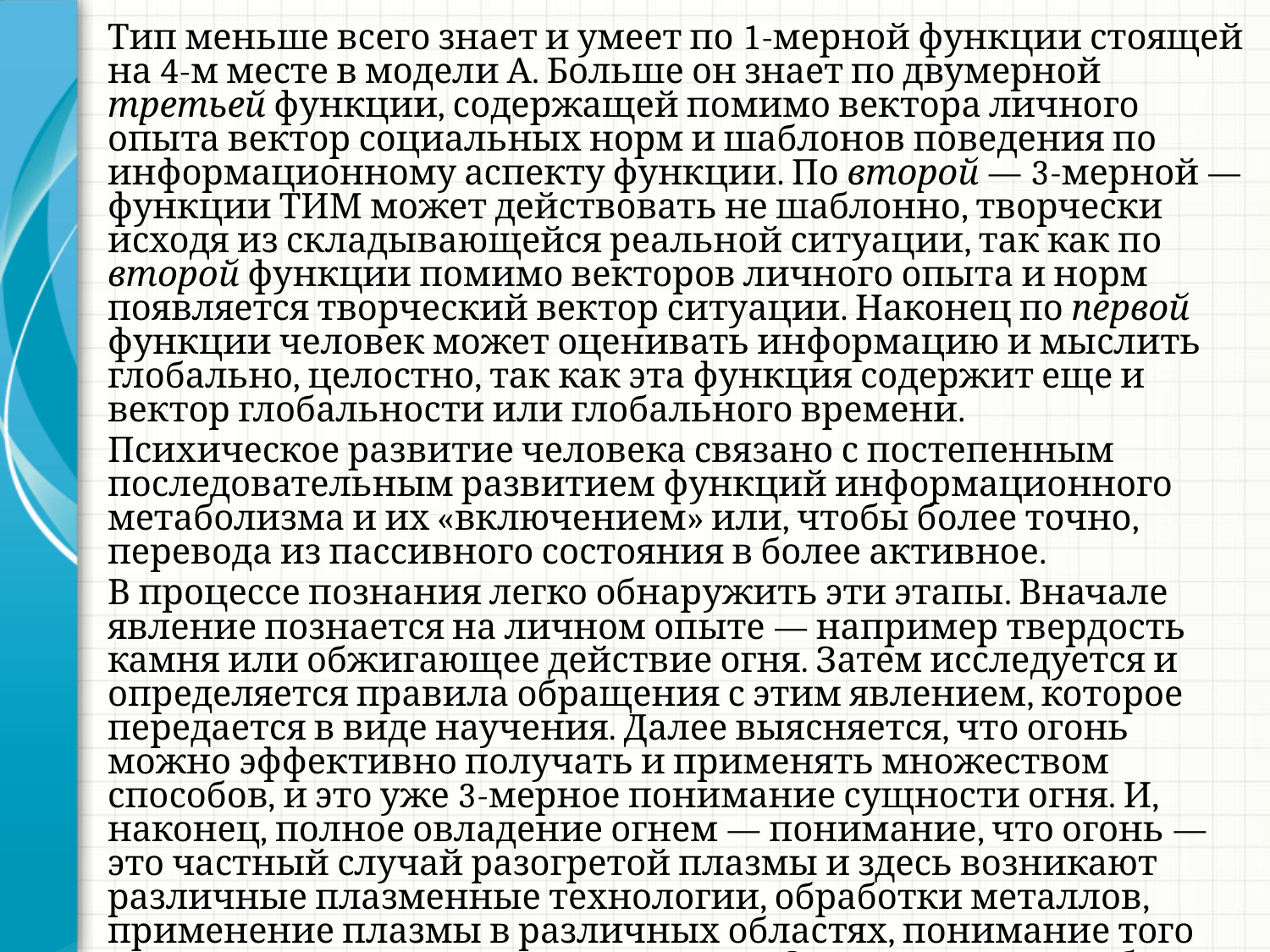

Тип меньше всего знает и умеет по 1-мерной функции стоящей на 4-м месте в модели А. Больше он знает по двумерной третьей функции, содержащей помимо вектора личного опыта вектор социальных норм и шаблонов поведения по информационному аспекту функции. По второй — 3-мерной — функции ТИМ может действовать не шаблонно, творчески исходя из складывающейся реальной ситуации, так как по второй функции помимо векторов личного опыта и норм появляется творческий вектор ситуации. Наконец по первой функции человек может оценивать информацию и мыслить глобально, целостно, так как эта функция содержит еще и вектор глобальности или глобального времени.
Психическое развитие человека связано с постепенным последовательным развитием функций информационного метаболизма и их «включением» или, чтобы более точно, перевода из пассивного состояния в более активное.
В процессе познания легко обнаружить эти этапы. Вначале явление познается на личном опыте — например твердость камня или обжигающее действие огня. Затем исследуется и определяется правила обращения с этим явлением, которое передается в виде научения. Далее выясняется, что огонь можно эффективно получать и применять множеством способов, и это уже 3-мерное понимание сущности огня. И, наконец, полное овладение огнем — понимание, что огонь — это частный случай разогретой плазмы и здесь возникают различные плазменные технологии, обработки металлов, применение плазмы в различных областях, понимание того что плазма это то, за счет чего светит Солнце и может работать термоядерный реактор.